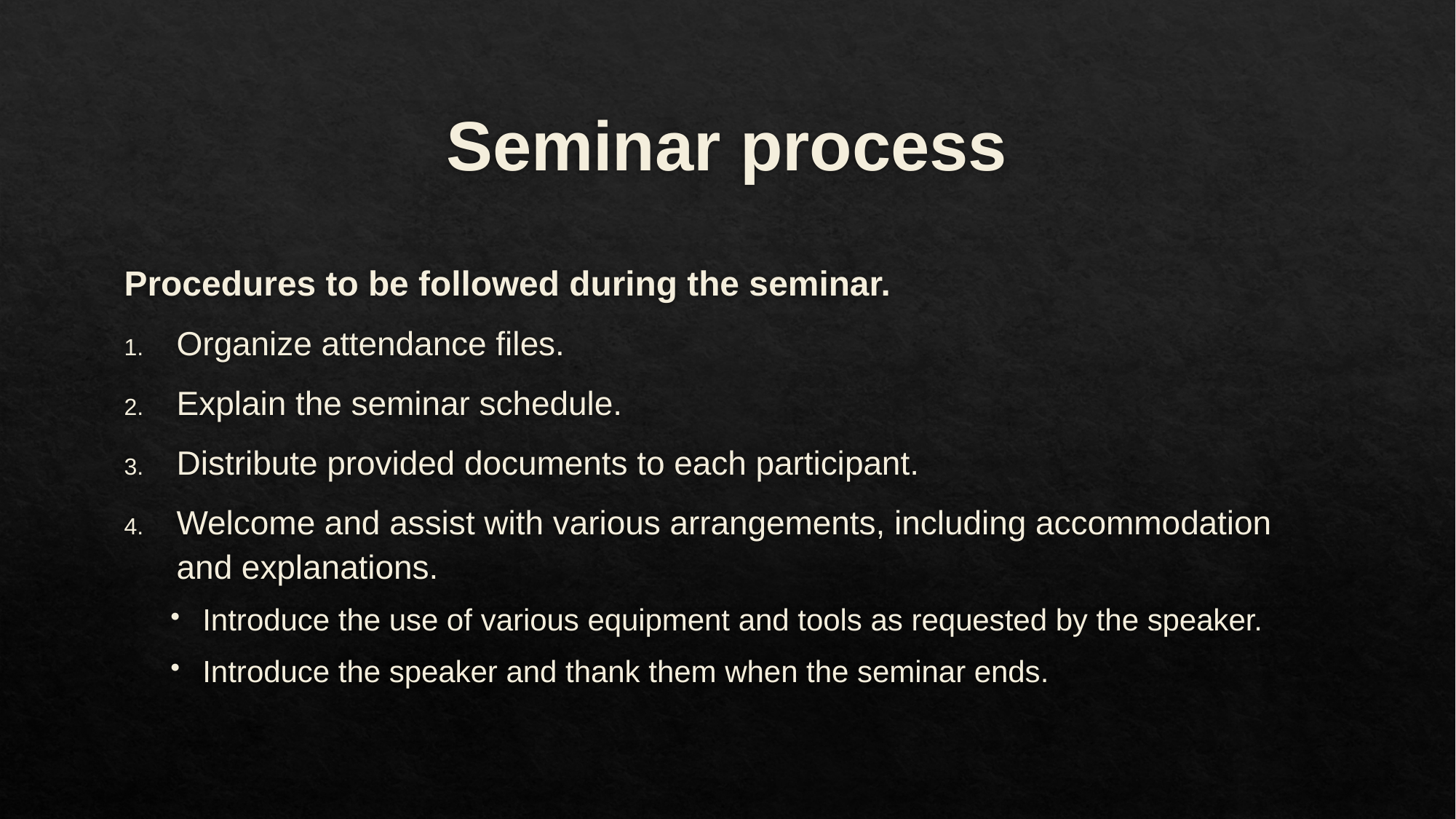

# Seminar process
Procedures to be followed during the seminar.
Organize attendance files.
Explain the seminar schedule.
Distribute provided documents to each participant.
Welcome and assist with various arrangements, including accommodation and explanations.
Introduce the use of various equipment and tools as requested by the speaker.
Introduce the speaker and thank them when the seminar ends.